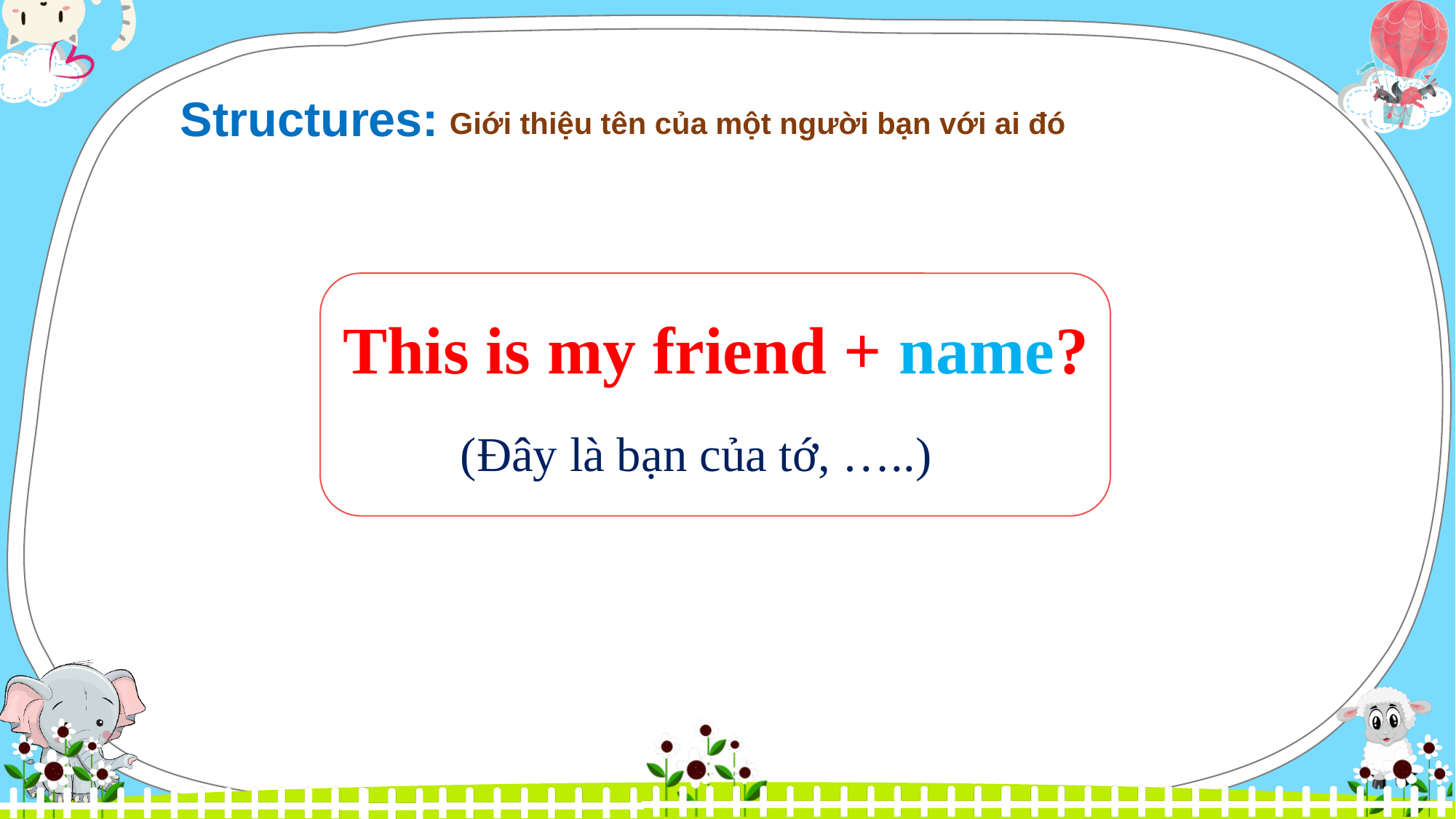

Structures:
Giới thiệu tên của một người bạn với ai đó

This is my friend + name?
       (Đây là bạn của tớ, …..)